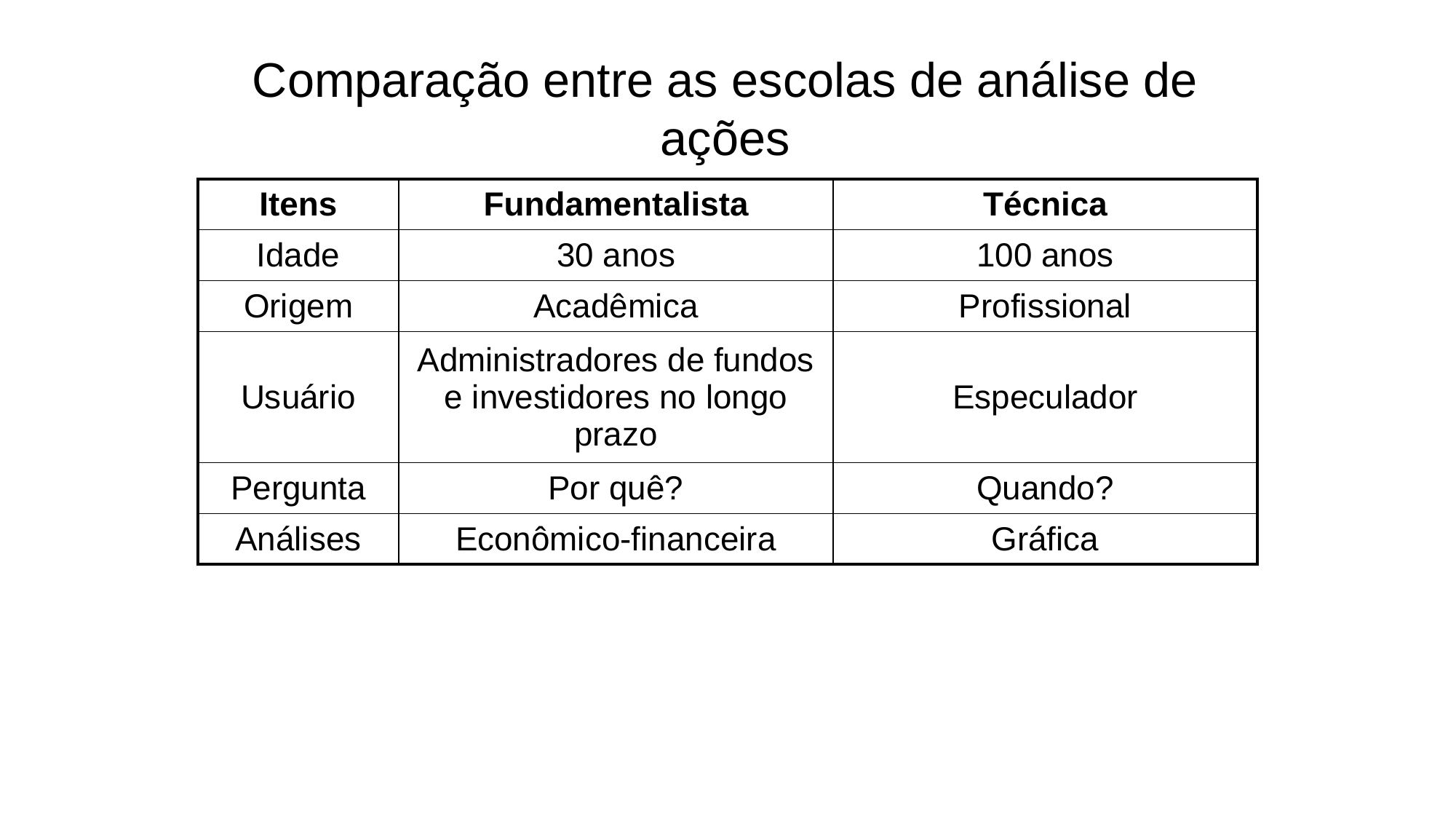

Comparação entre as escolas de análise de ações
| Itens | Fundamentalista | Técnica |
| --- | --- | --- |
| Idade | 30 anos | 100 anos |
| Origem | Acadêmica | Profissional |
| Usuário | Administradores de fundos e investidores no longo prazo | Especulador |
| Pergunta | Por quê? | Quando? |
| Análises | Econômico-financeira | Gráfica |